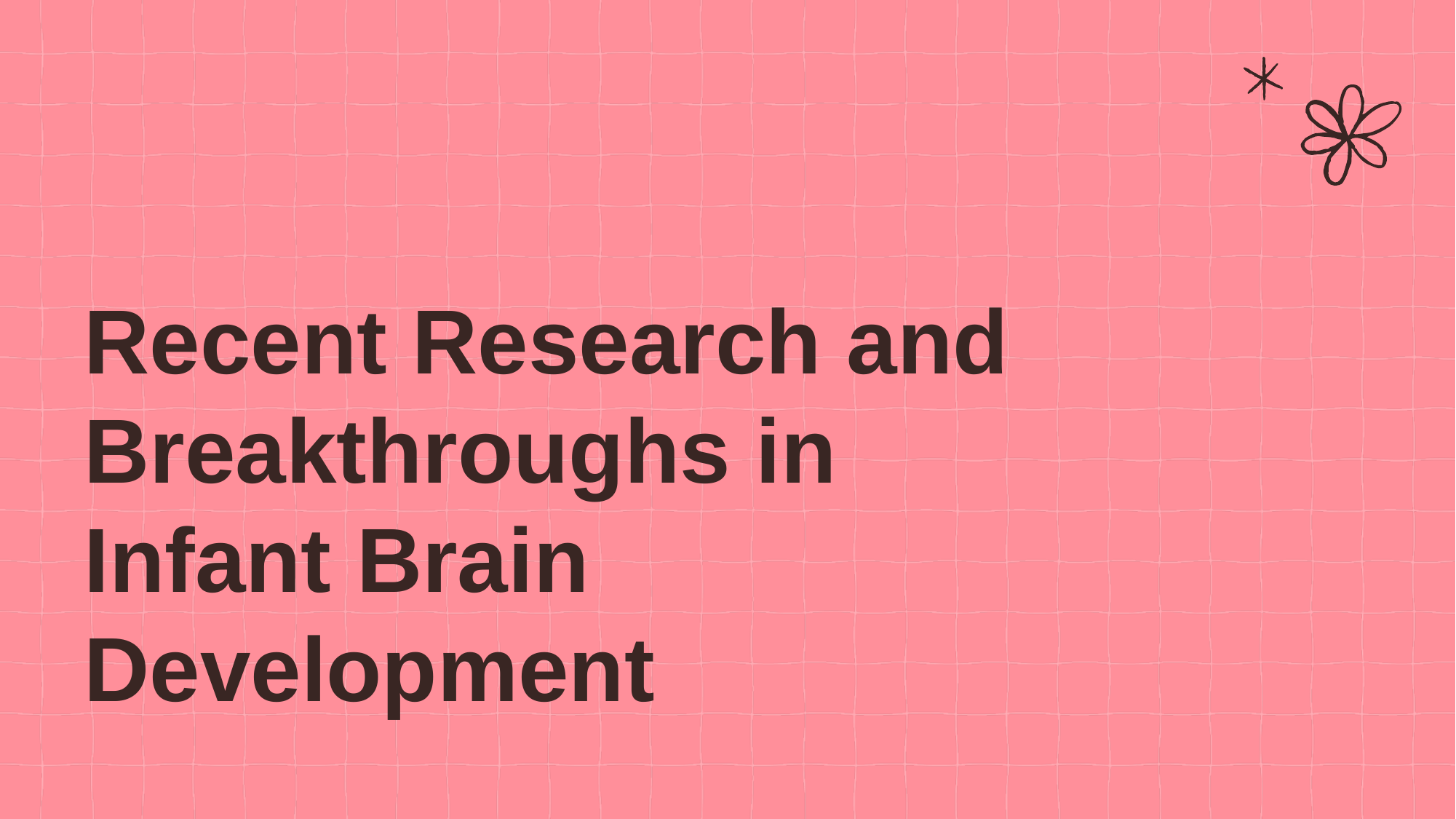

Recent Research and Breakthroughs in Infant Brain Development